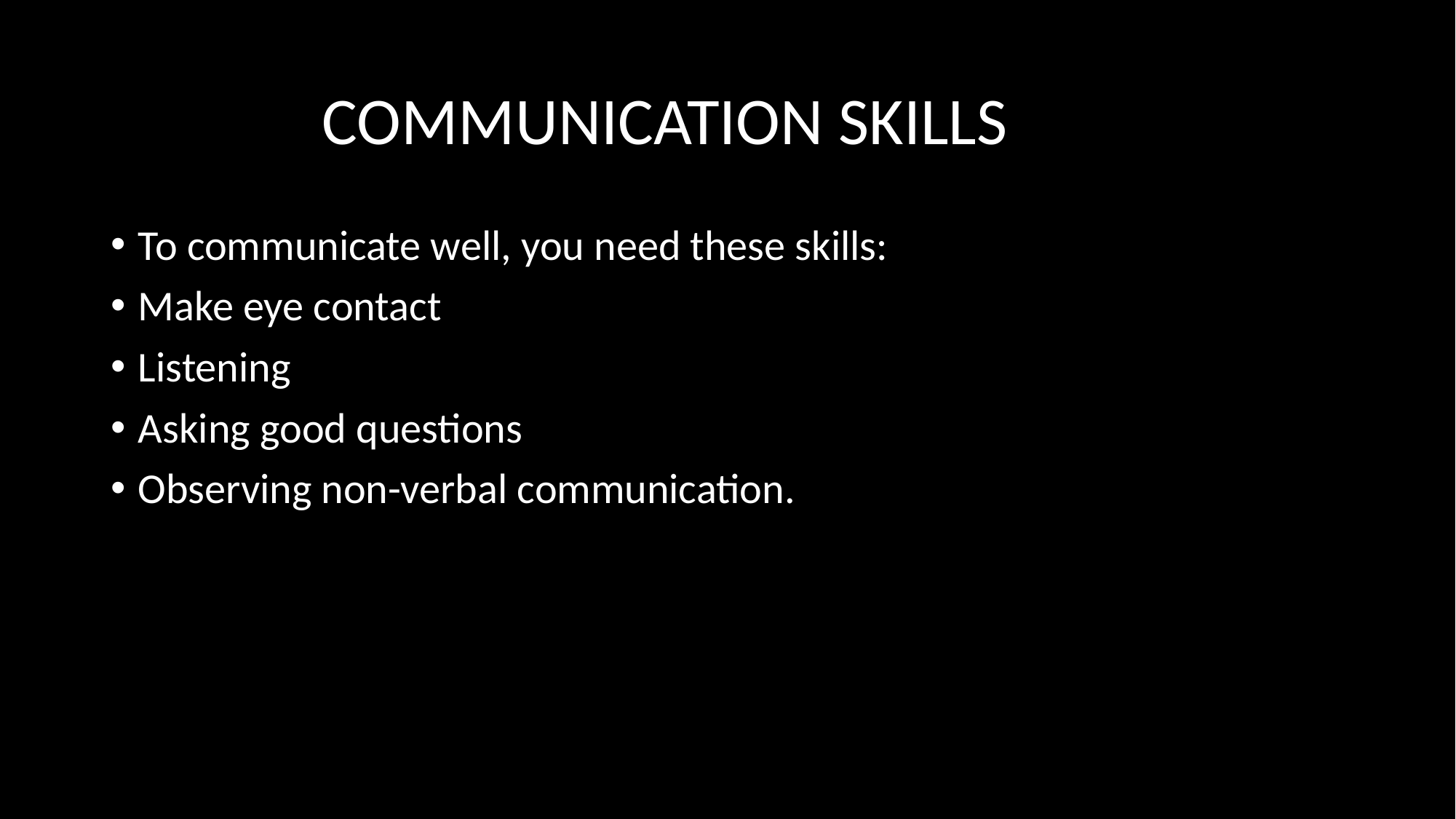

# COMMUNICATION SKILLS
To communicate well, you need these skills:
Make eye contact
Listening
Asking good questions
Observing non-verbal communication.